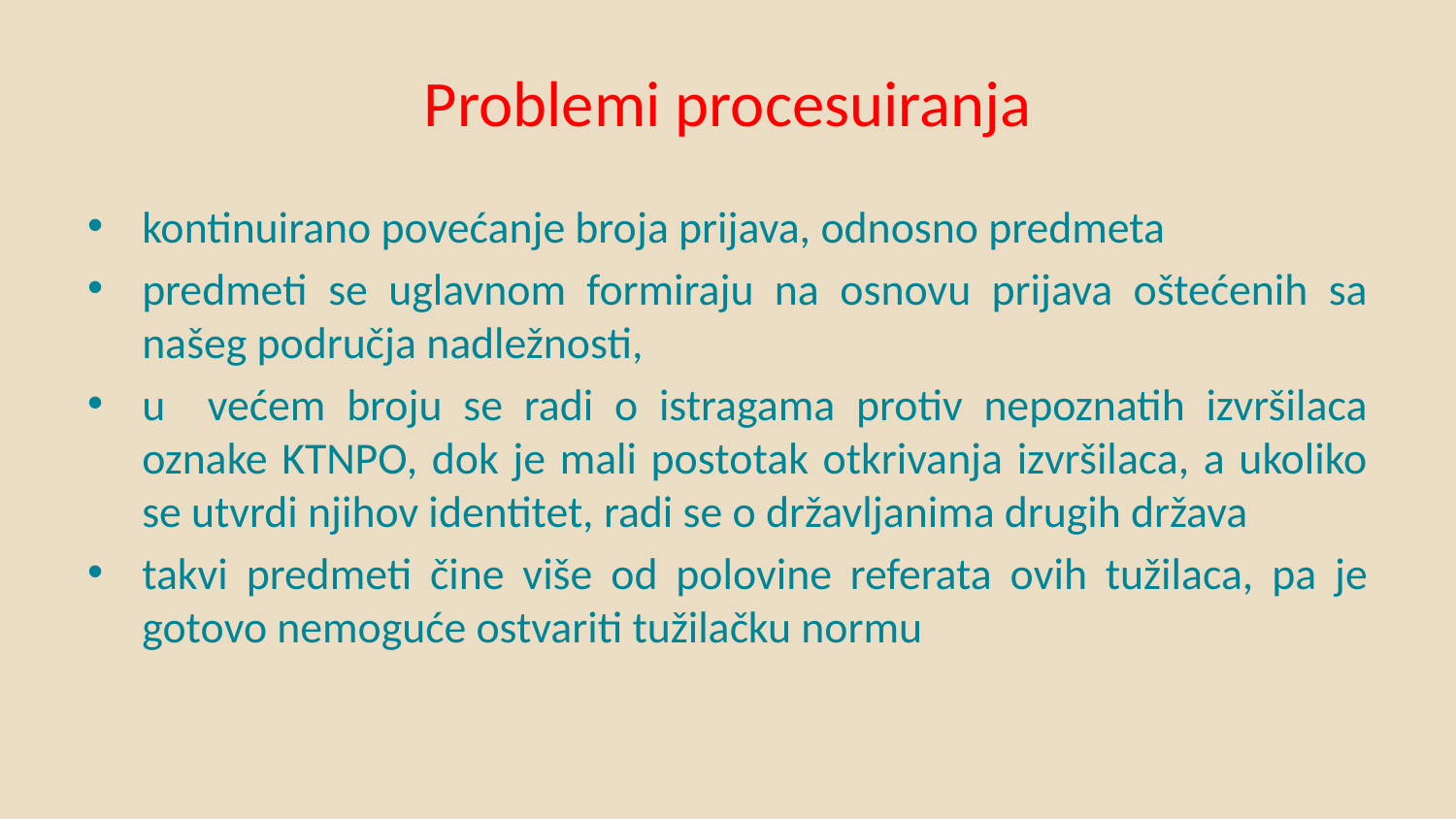

# Problemi procesuiranja
kontinuirano povećanje broja prijava, odnosno predmeta
predmeti se uglavnom formiraju na osnovu prijava oštećenih sa našeg područja nadležnosti,
u  većem broju se radi o istragama protiv nepoznatih izvršilaca oznake KTNPO, dok je mali postotak otkrivanja izvršilaca, a ukoliko se utvrdi njihov identitet, radi se o državljanima drugih država
takvi predmeti čine više od polovine referata ovih tužilaca, pa je gotovo nemoguće ostvariti tužilačku normu